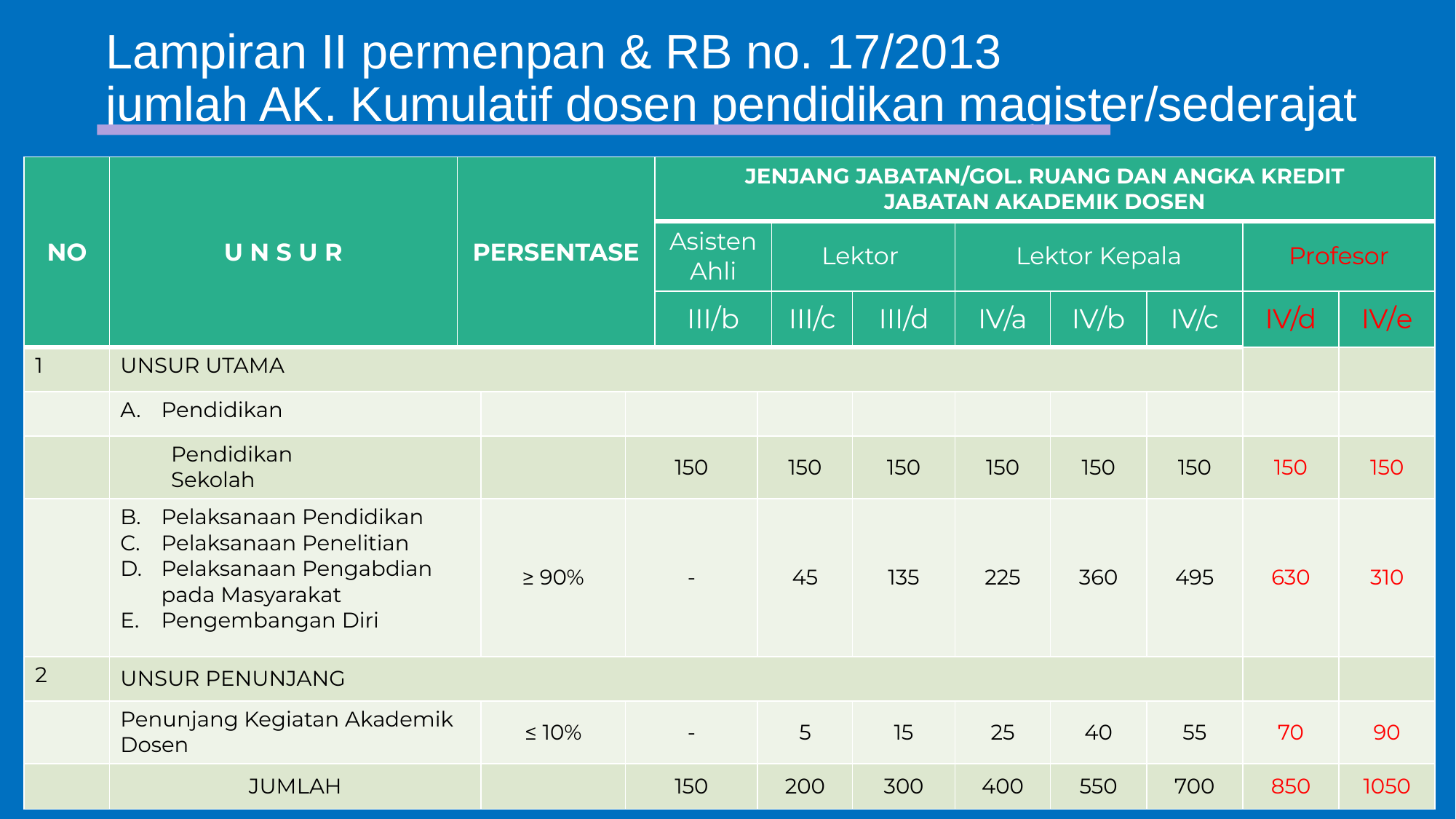

# Lampiran II permenpan & RB no. 17/2013 jumlah AK. Kumulatif dosen pendidikan magister/sederajat

| NO | U N S U R | PERSENTASE |  |  | JENJANG JABATAN/GOL. RUANG DAN ANGKA KREDIT JABATAN AKADEMIK DOSEN |  |  |  |  |  |  |  |  |
| --- | --- | --- | --- | --- | --- | --- | --- | --- | --- | --- | --- | --- | --- |
|  |  |  |  |  | Asisten Ahli |  | Lektor |  | Lektor Kepala |  |  | Profesor |  |
|  |  |  |  |  | III/b |  | III/c | III/d | IV/a | IV/b | IV/c | IV/d | IV/e |
| 1 | UNSUR UTAMA |  |  |  |  |  |  |  |  |  |  |  |  |
|  | Pendidikan |  |  |  |  |  |  |  |  |  |  |  |  |
|  | Pendidikan Sekolah |  |  | 150 |  | 150 |  | 150 | 150 | 150 | 150 | 150 | 150 |
|  | Pelaksanaan Pendidikan Pelaksanaan Penelitian Pelaksanaan Pengabdian pada Masyarakat Pengembangan Diri |  | ≥ 90% | - |  | 45 |  | 135 | 225 | 360 | 495 | 630 | 310 |
| 2 | UNSUR PENUNJANG |  |  |  |  |  |  |  |  |  |  |  |  |
|  | Penunjang Kegiatan Akademik Dosen |  | ≤ 10% | - |  | 5 |  | 15 | 25 | 40 | 55 | 70 | 90 |
|  | JUMLAH |  |  | 150 |  | 200 |  | 300 | 400 | 550 | 700 | 850 | 1050 |